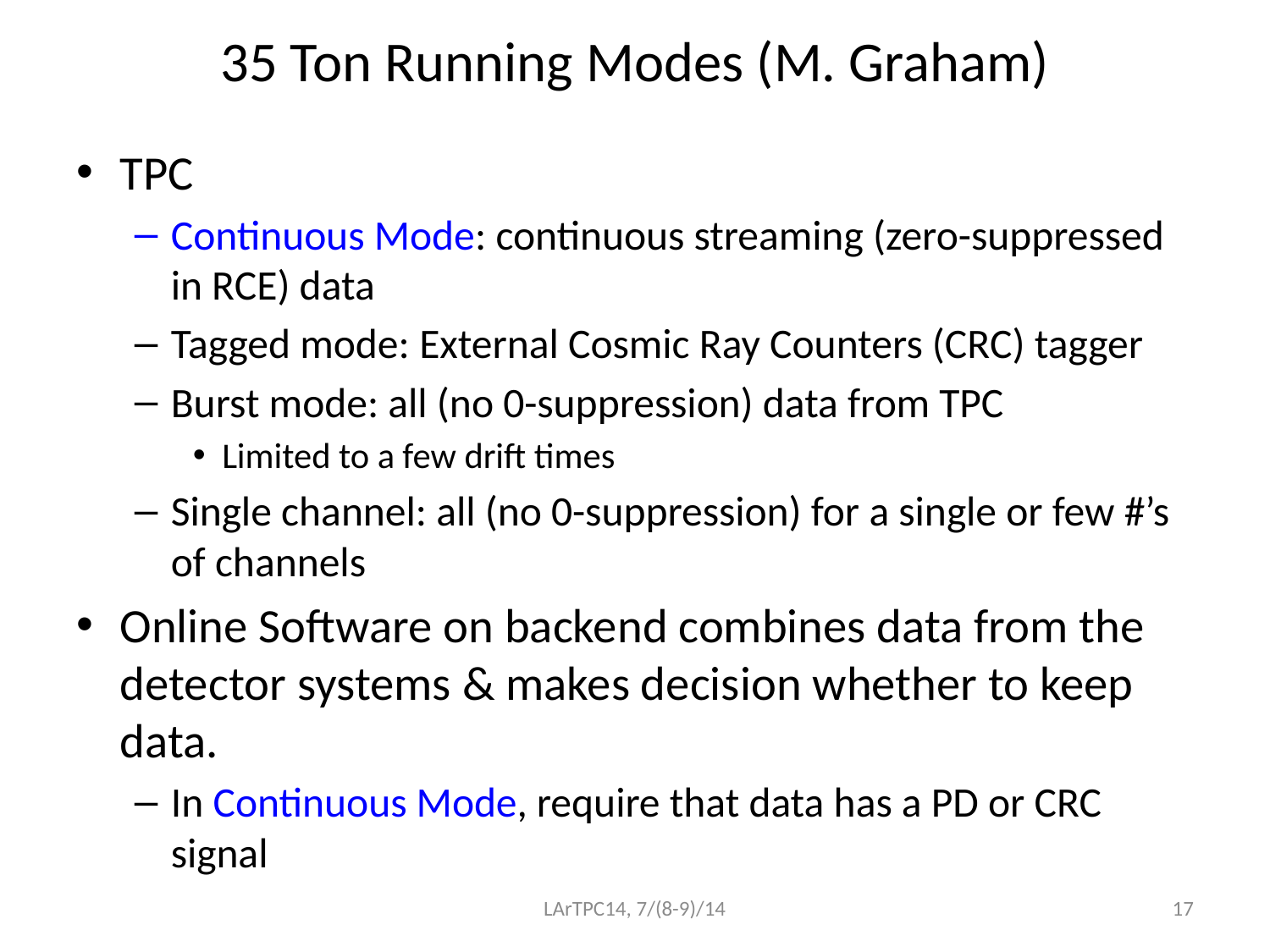

# 35 Ton Running Modes (M. Graham)
TPC
Continuous Mode: continuous streaming (zero-suppressed in RCE) data
Tagged mode: External Cosmic Ray Counters (CRC) tagger
Burst mode: all (no 0-suppression) data from TPC
Limited to a few drift times
Single channel: all (no 0-suppression) for a single or few #’s of channels
Online Software on backend combines data from the detector systems & makes decision whether to keep data.
In Continuous Mode, require that data has a PD or CRC signal
LArTPC14, 7/(8-9)/14
17